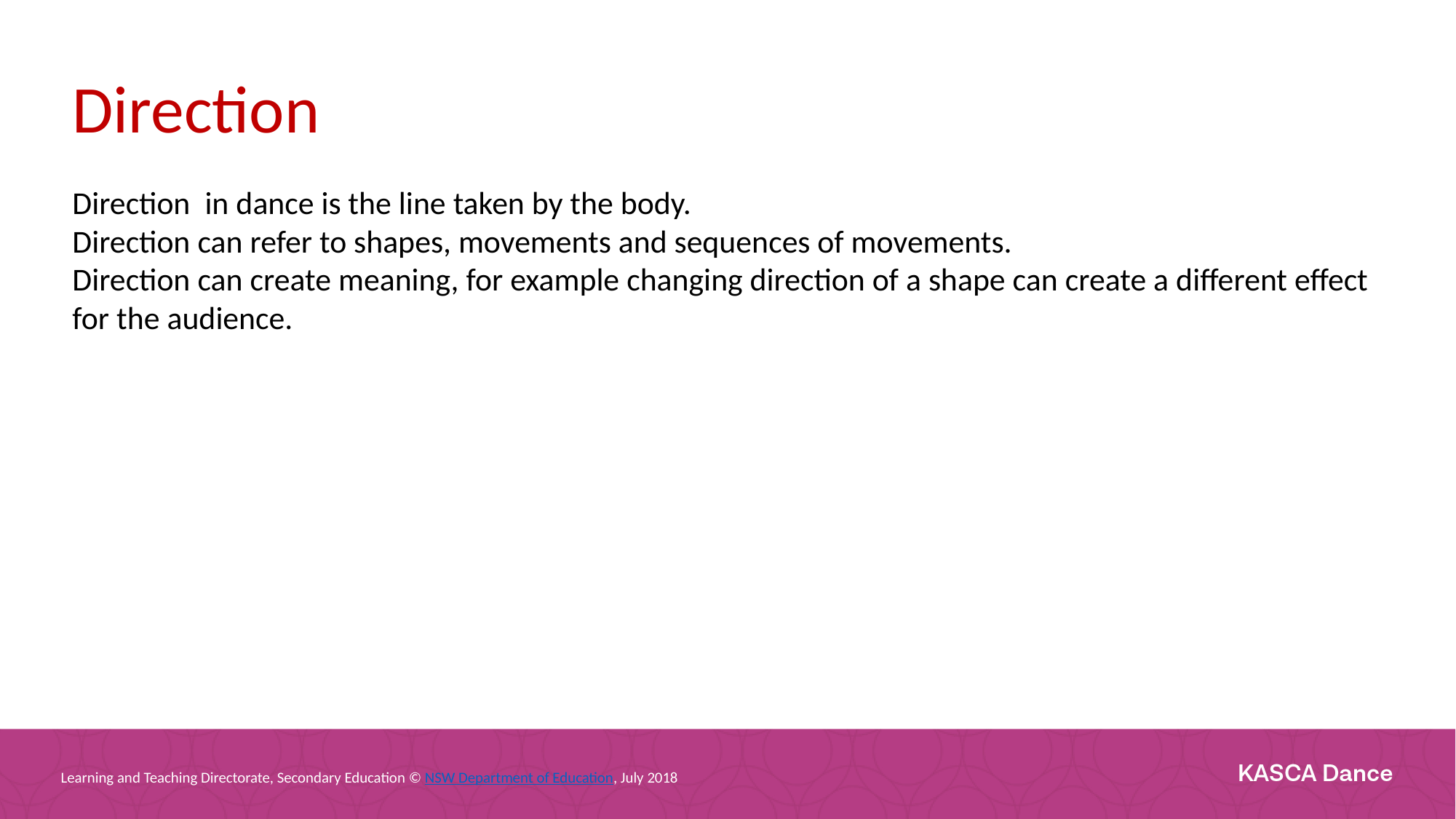

Direction
Direction  in dance is the line taken by the body.
Direction can refer to shapes, movements and sequences of movements.
Direction can create meaning, for example changing direction of a shape can create a different effect for the audience.